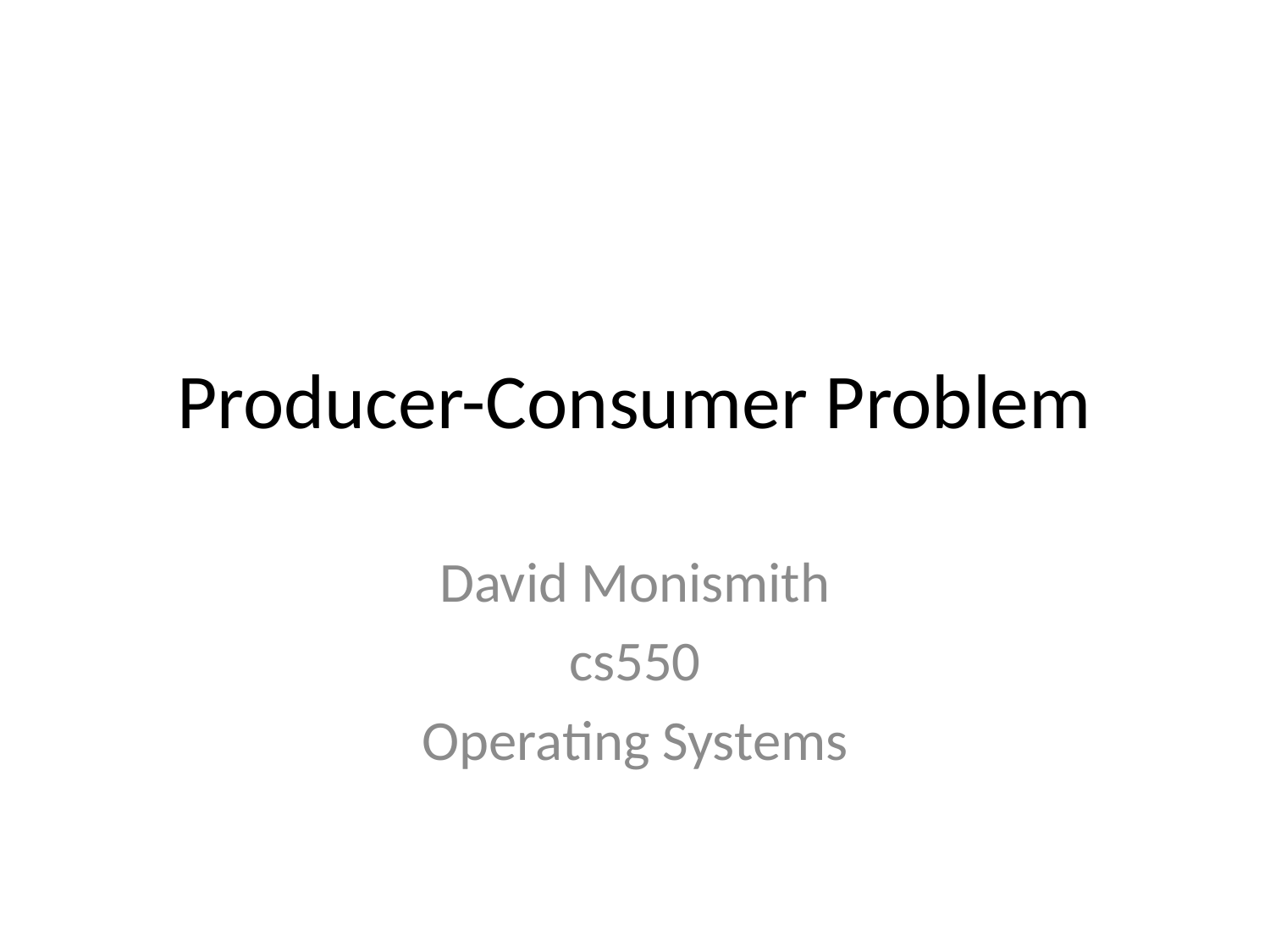

# Producer-Consumer Problem
David Monismith
cs550
Operating Systems